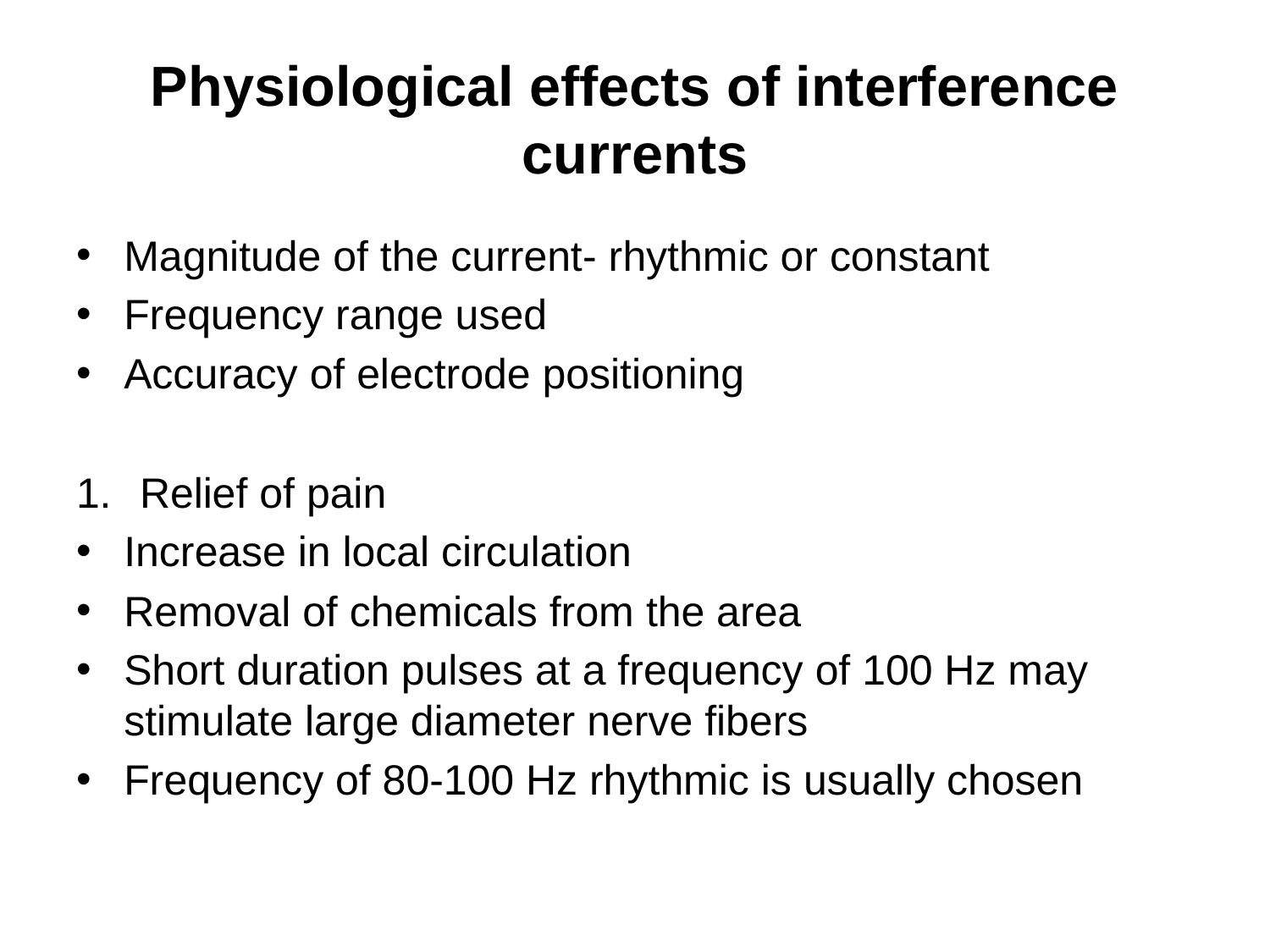

# Physiological effects of interference currents
Magnitude of the current- rhythmic or constant
Frequency range used
Accuracy of electrode positioning

Relief of pain
Increase in local circulation
Removal of chemicals from the area
Short duration pulses at a frequency of 100 Hz may stimulate large diameter nerve fibers
Frequency of 80-100 Hz rhythmic is usually chosen